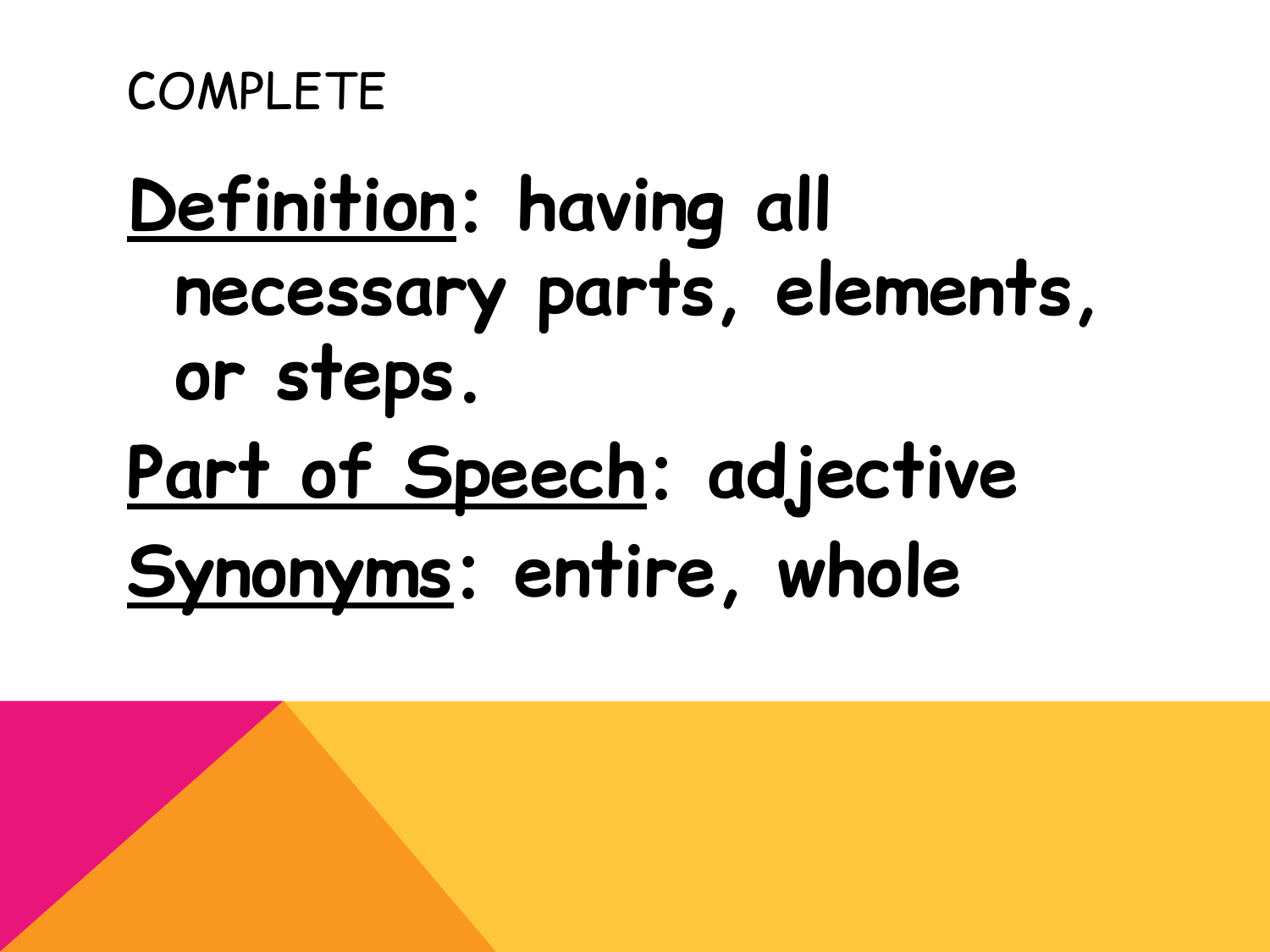

# complete
Definition: having all necessary parts, elements, or steps.
Part of Speech: adjective
Synonyms: entire, whole